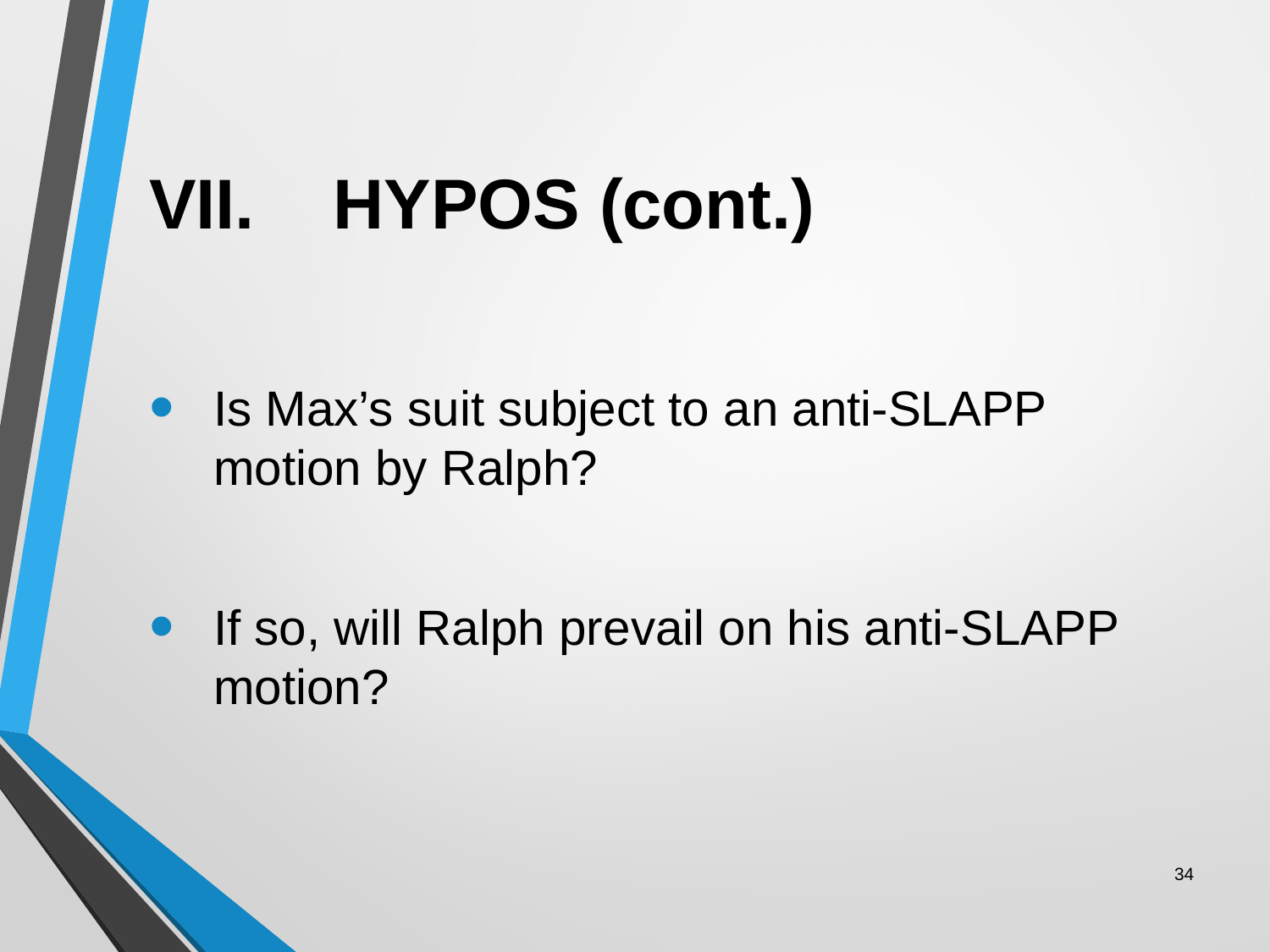

# VII.    HYPOS (cont.)
Is Max’s suit subject to an anti-SLAPP motion by Ralph?

If so, will Ralph prevail on his anti-SLAPP motion?

34